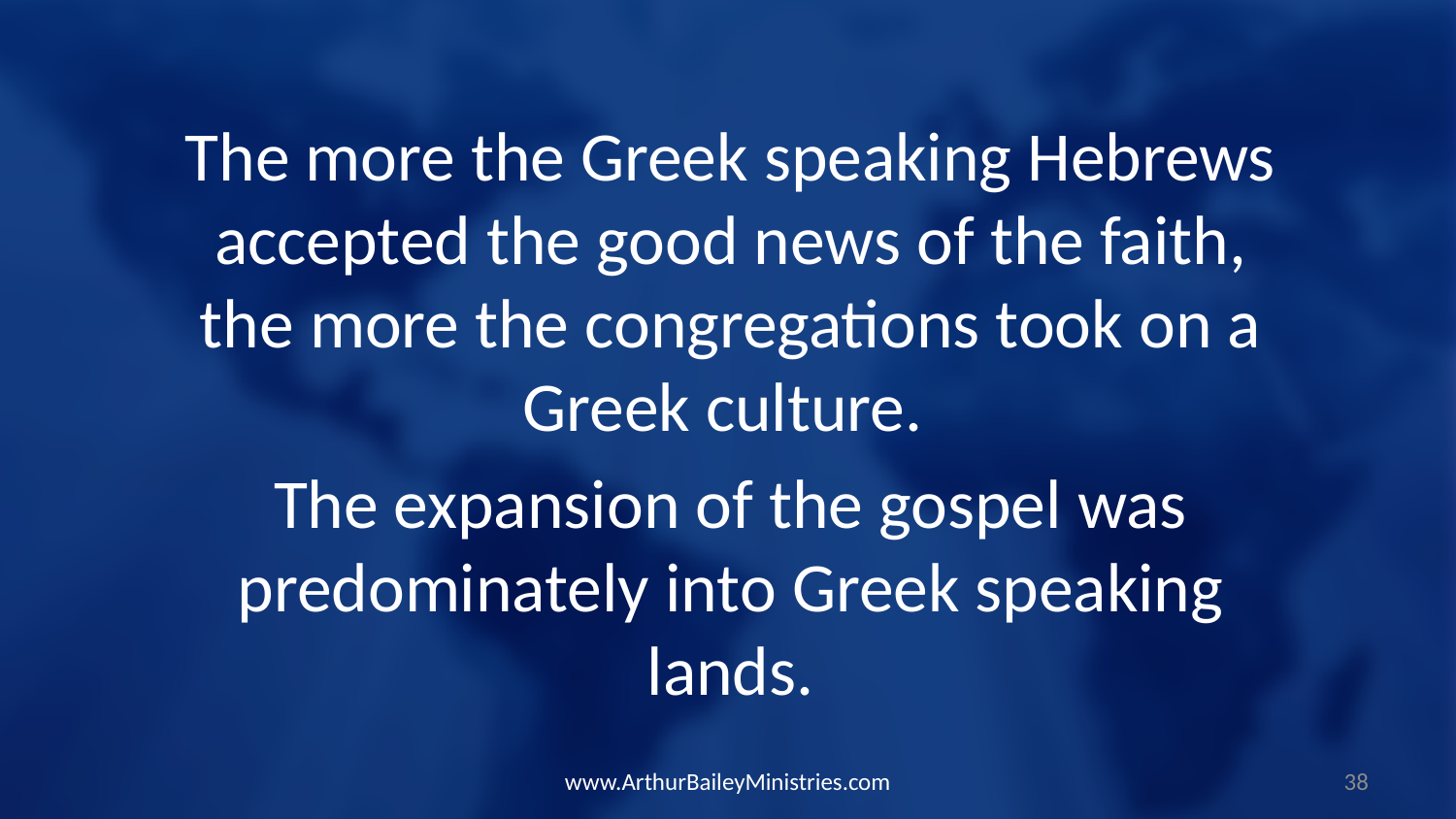

The more the Greek speaking Hebrews accepted the good news of the faith, the more the congregations took on a Greek culture.
The expansion of the gospel was predominately into Greek speaking lands.

www.ArthurBaileyMinistries.com
38